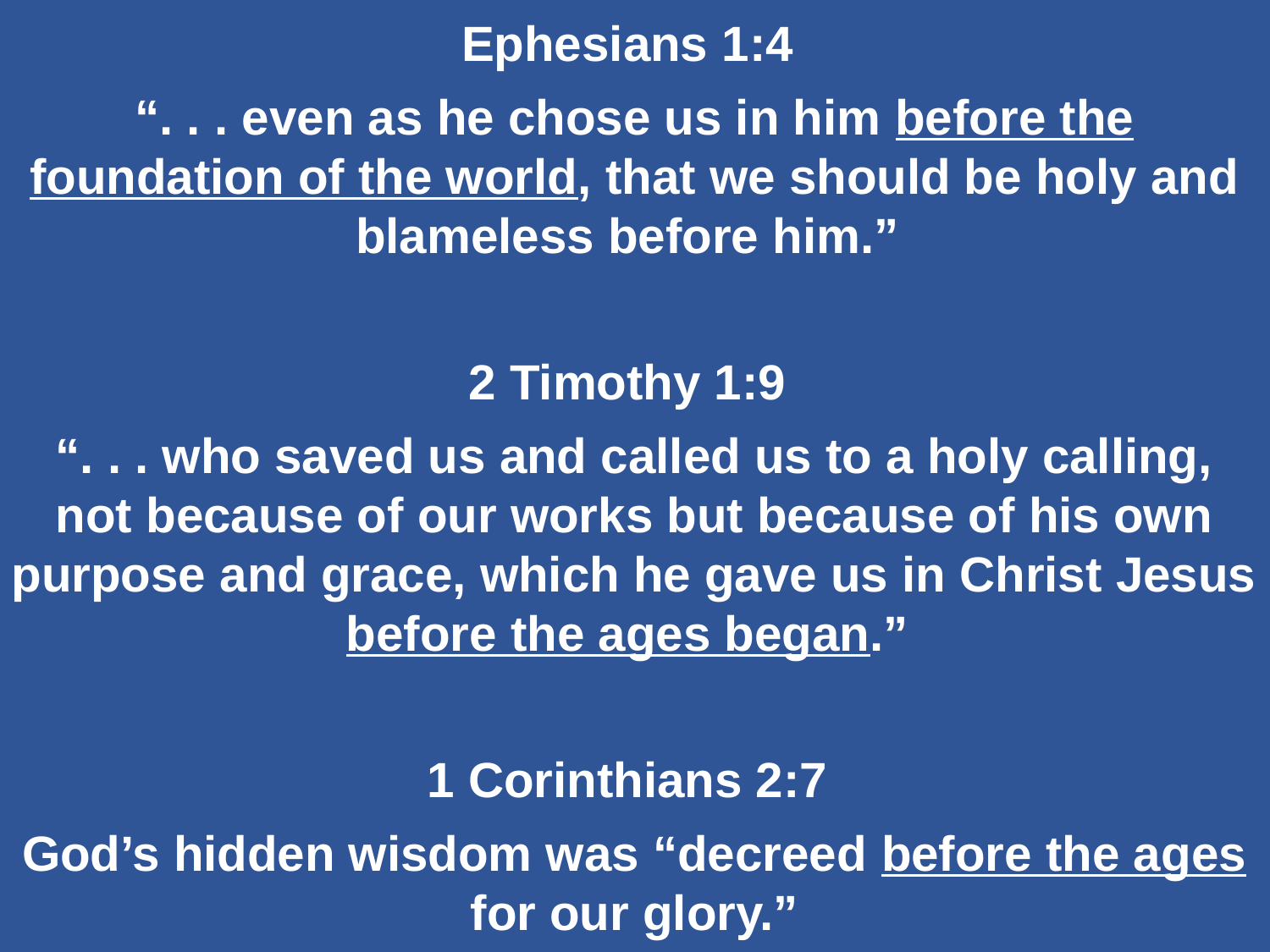

Ephesians 1:4
“. . . even as he chose us in him before the foundation of the world, that we should be holy and blameless before him.”

2 Timothy 1:9
“. . . who saved us and called us to a holy calling, not because of our works but because of his own purpose and grace, which he gave us in Christ Jesus before the ages began.”

1 Corinthians 2:7
God’s hidden wisdom was “decreed before the ages for our glory.”